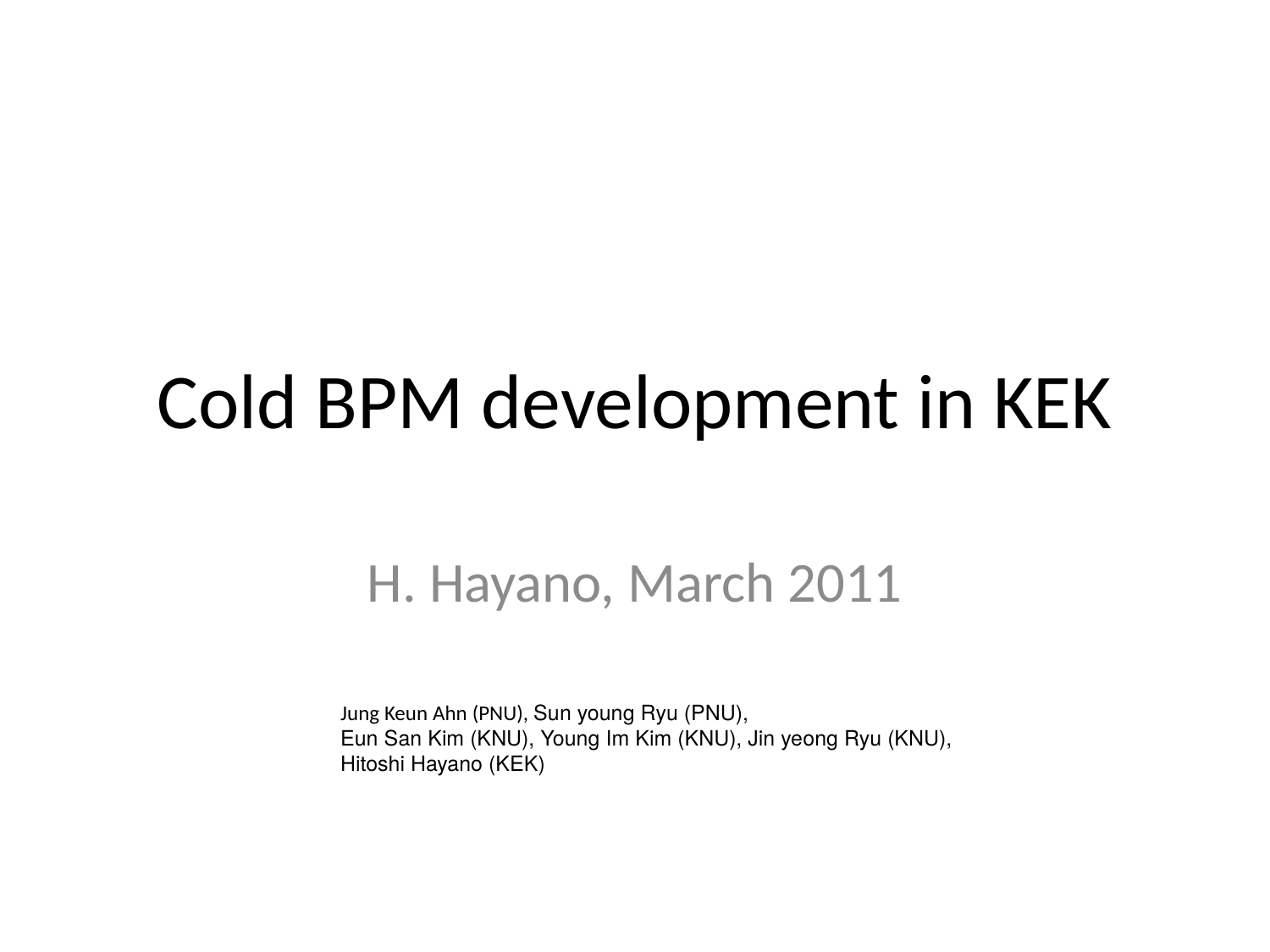

# Cold BPM development in KEK
H. Hayano, March 2011
Jung Keun Ahn (PNU), Sun young Ryu (PNU),
Eun San Kim (KNU), Young Im Kim (KNU), Jin yeong Ryu (KNU),
Hitoshi Hayano (KEK)